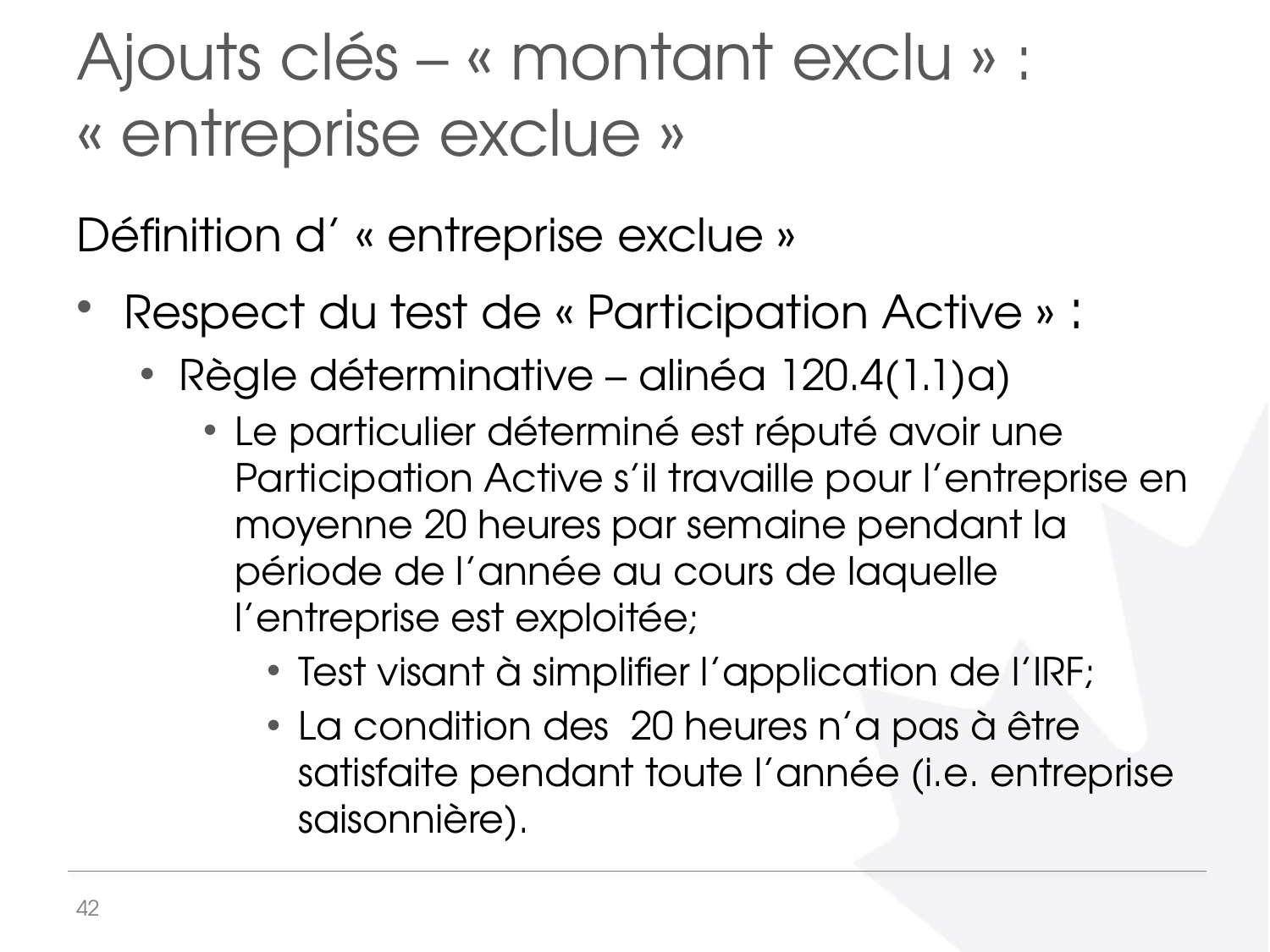

# Ajouts clés – « montant exclu » : « entreprise exclue »
Définition d’ « entreprise exclue »
Respect du test de « Participation Active » :
Règle déterminative – alinéa 120.4(1.1)a)
Le particulier déterminé est réputé avoir une Participation Active s’il travaille pour l’entreprise en moyenne 20 heures par semaine pendant la période de l’année au cours de laquelle l’entreprise est exploitée;
Test visant à simplifier l’application de l’IRF;
La condition des  20 heures n’a pas à être satisfaite pendant toute l’année (i.e. entreprise saisonnière).
42